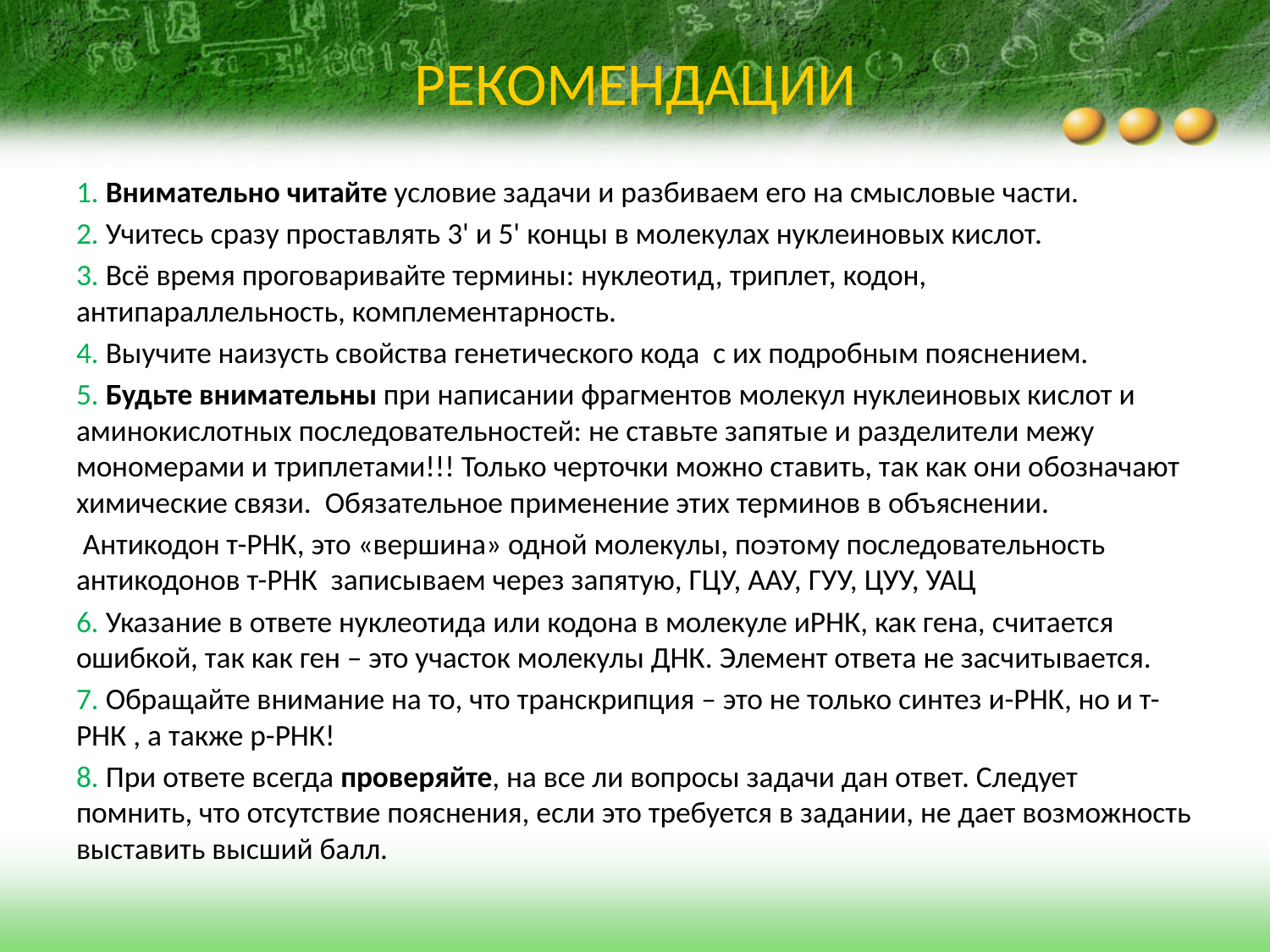

# РЕКОМЕНДАЦИИ
1. Внимательно читайте условие задачи и разбиваем его на смысловые части.
2. Учитесь сразу проставлять 3' и 5' концы в молекулах нуклеиновых кислот.
3. Всё время проговаривайте термины: нуклеотид, триплет, кодон, антипараллельность, комплементарность.
4. Выучите наизусть свойства генетического кода  с их подробным пояснением.
5. Будьте внимательны при написании фрагментов молекул нуклеиновых кислот и аминокислотных последовательностей: не ставьте запятые и разделители межу мономерами и триплетами!!! Только черточки можно ставить, так как они обозначают химические связи.  Обязательное применение этих терминов в объяснении.
 Антикодон т-РНК, это «вершина» одной молекулы, поэтому последовательность антикодонов т-РНК  записываем через запятую, ГЦУ, ААУ, ГУУ, ЦУУ, УАЦ
6. Указание в ответе нуклеотида или кодона в молекуле иРНК, как гена, считается ошибкой, так как ген – это участок молекулы ДНК. Элемент ответа не засчитывается.
7. Обращайте внимание на то, что транскрипция – это не только синтез и-РНК, но и т-РНК , а также р-РНК!
8. При ответе всегда проверяйте, на все ли вопросы задачи дан ответ. Следует помнить, что отсутствие пояснения, если это требуется в задании, не дает возможность выставить высший балл.